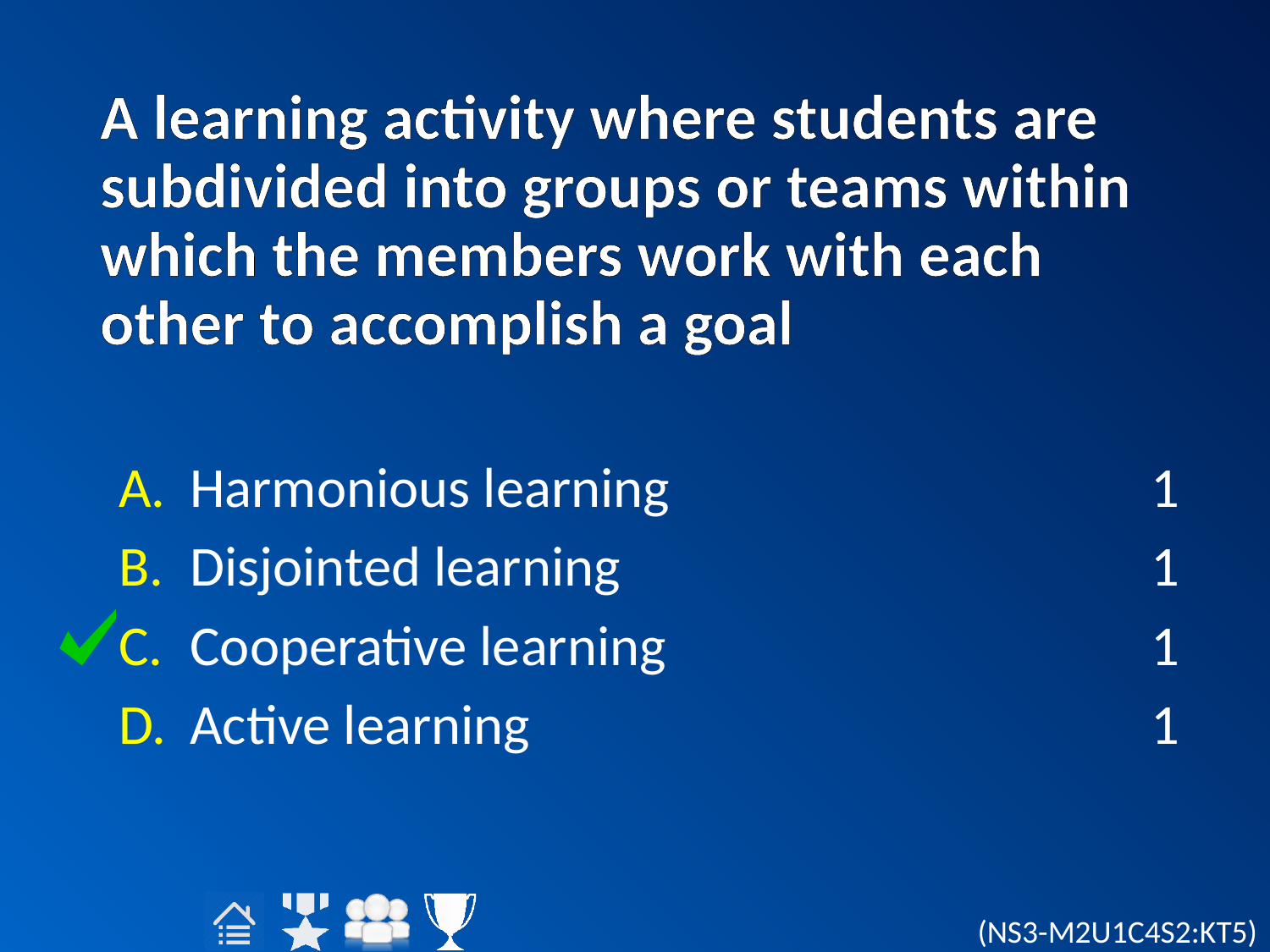

# A learning activity where students are subdivided into groups or teams within which the members work with each other to accomplish a goal
Harmonious learning
Disjointed learning
Cooperative learning
Active learning
1
1
1
1

(NS3-M2U1C4S2:KT5)